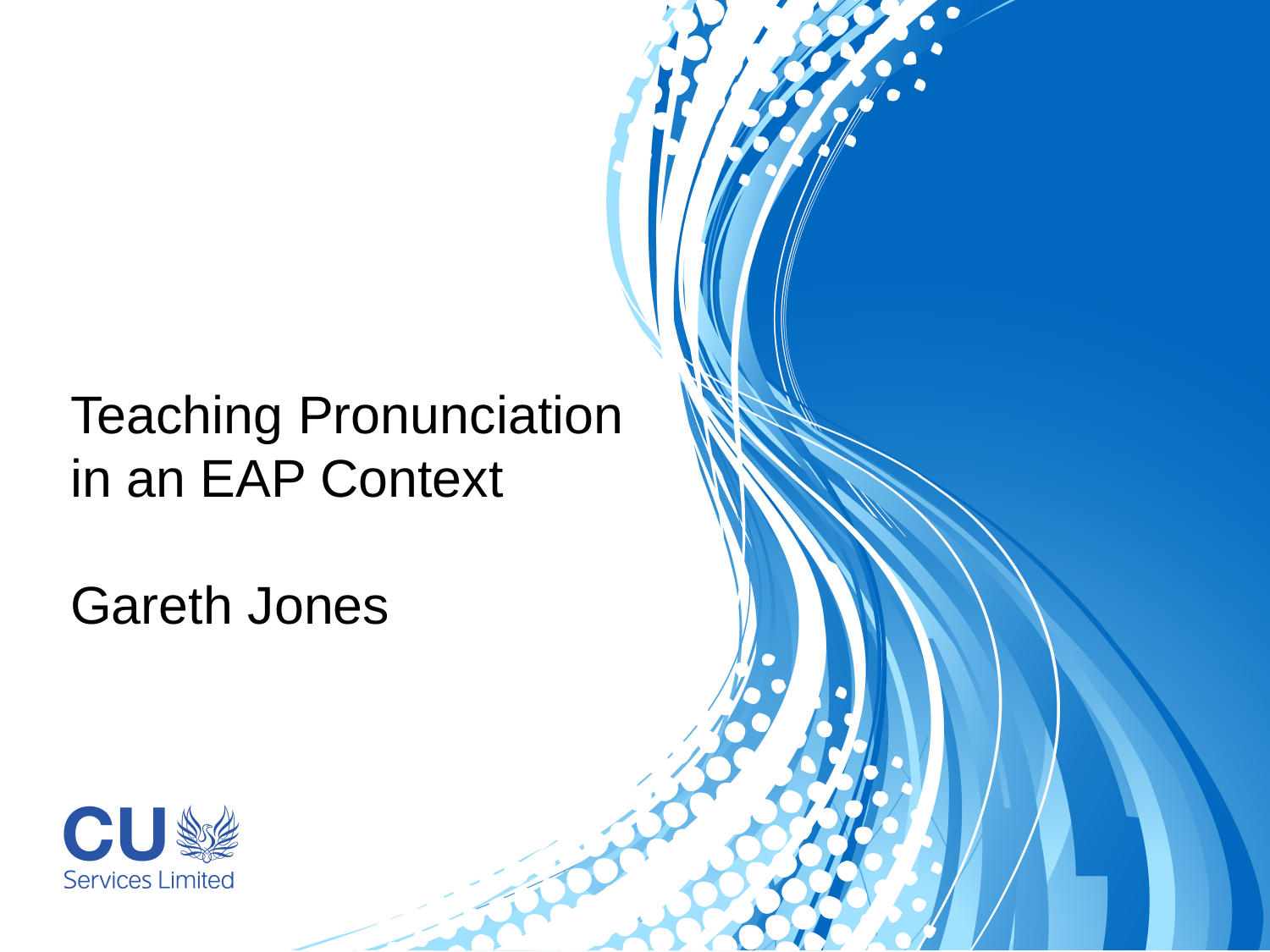

# Teaching Pronunciation in an EAP Context Gareth Jones